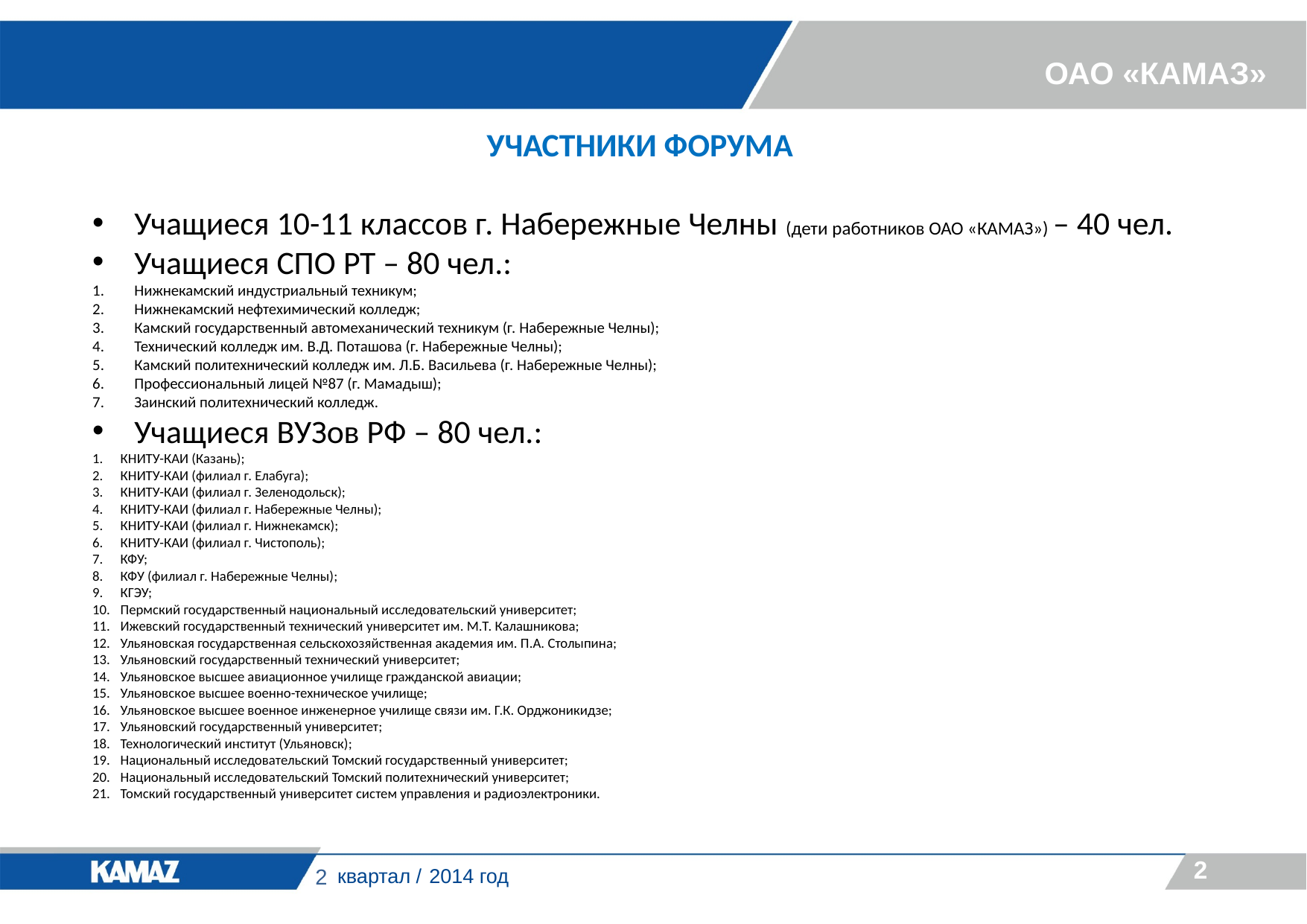

УЧАСТНИКИ ФОРУМА

Учащиеся 10-11 классов г. Набережные Челны (дети работников ОАО «КАМАЗ») – 40 чел.
Учащиеся СПО РТ – 80 чел.:
Нижнекамский индустриальный техникум;
Нижнекамский нефтехимический колледж;
Камский государственный автомеханический техникум (г. Набережные Челны);
Технический колледж им. В.Д. Поташова (г. Набережные Челны);
Камский политехнический колледж им. Л.Б. Васильева (г. Набережные Челны);
Профессиональный лицей №87 (г. Мамадыш);
Заинский политехнический колледж.
Учащиеся ВУЗов РФ – 80 чел.:
КНИТУ-КАИ (Казань);
КНИТУ-КАИ (филиал г. Елабуга);
КНИТУ-КАИ (филиал г. Зеленодольск);
КНИТУ-КАИ (филиал г. Набережные Челны);
КНИТУ-КАИ (филиал г. Нижнекамск);
КНИТУ-КАИ (филиал г. Чистополь);
КФУ;
КФУ (филиал г. Набережные Челны);
КГЭУ;
Пермский государственный национальный исследовательский университет;
Ижевский государственный технический университет им. М.Т. Калашникова;
Ульяновская государственная сельскохозяйственная академия им. П.А. Столыпина;
Ульяновский государственный технический университет;
Ульяновское высшее авиационное училище гражданской авиации;
Ульяновское высшее военно-техническое училище;
Ульяновское высшее военное инженерное училище связи им. Г.К. Орджоникидзе;
Ульяновский государственный университет;
Технологический институт (Ульяновск);
Национальный исследовательский Томский государственный университет;
Национальный исследовательский Томский политехнический университет;
Томский государственный университет систем управления и радиоэлектроники.

2
2014 год
2